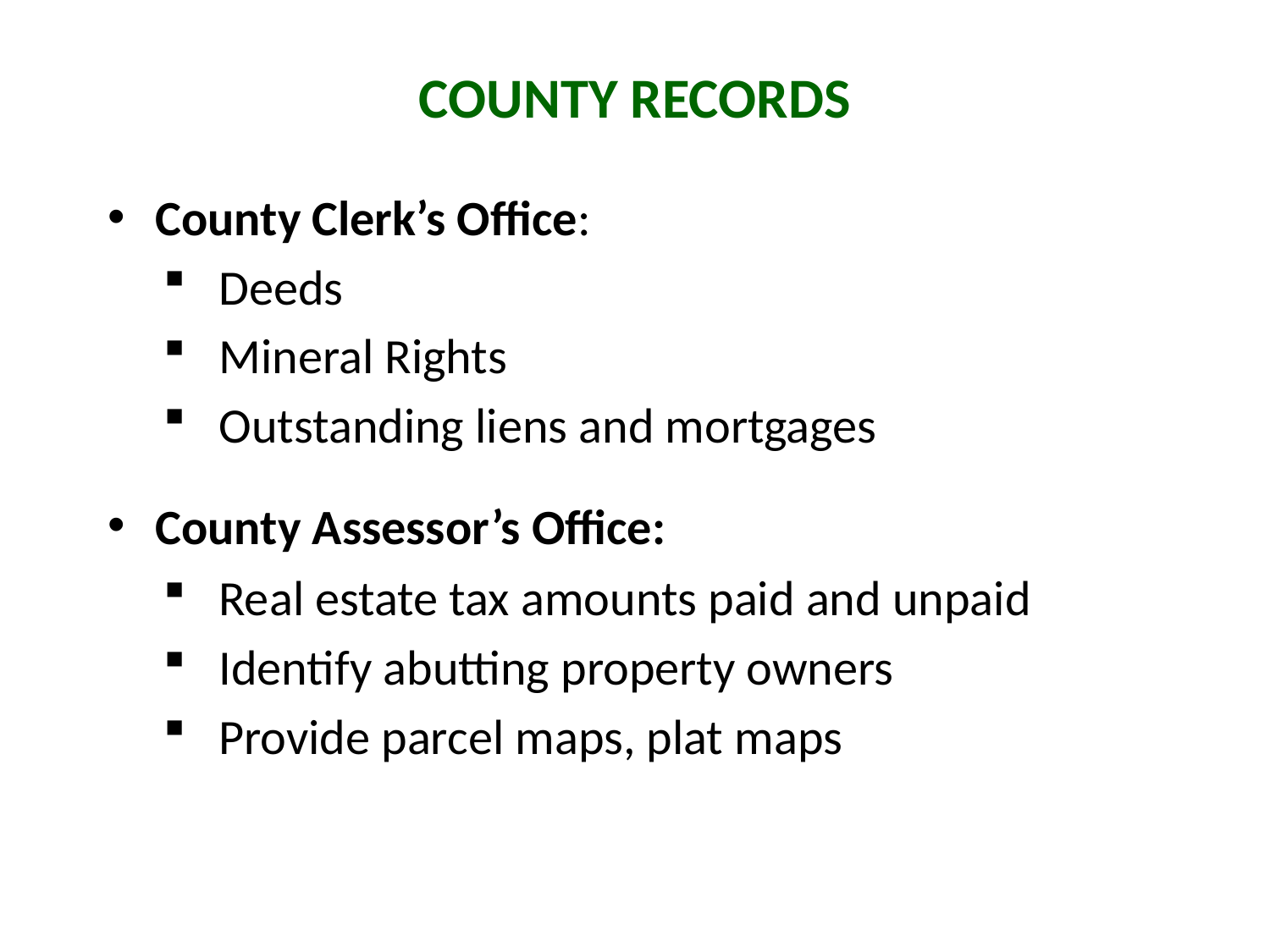

# County Records
County Clerk’s Office:
Deeds
Mineral Rights
Outstanding liens and mortgages
County Assessor’s Office:
Real estate tax amounts paid and unpaid
Identify abutting property owners
Provide parcel maps, plat maps